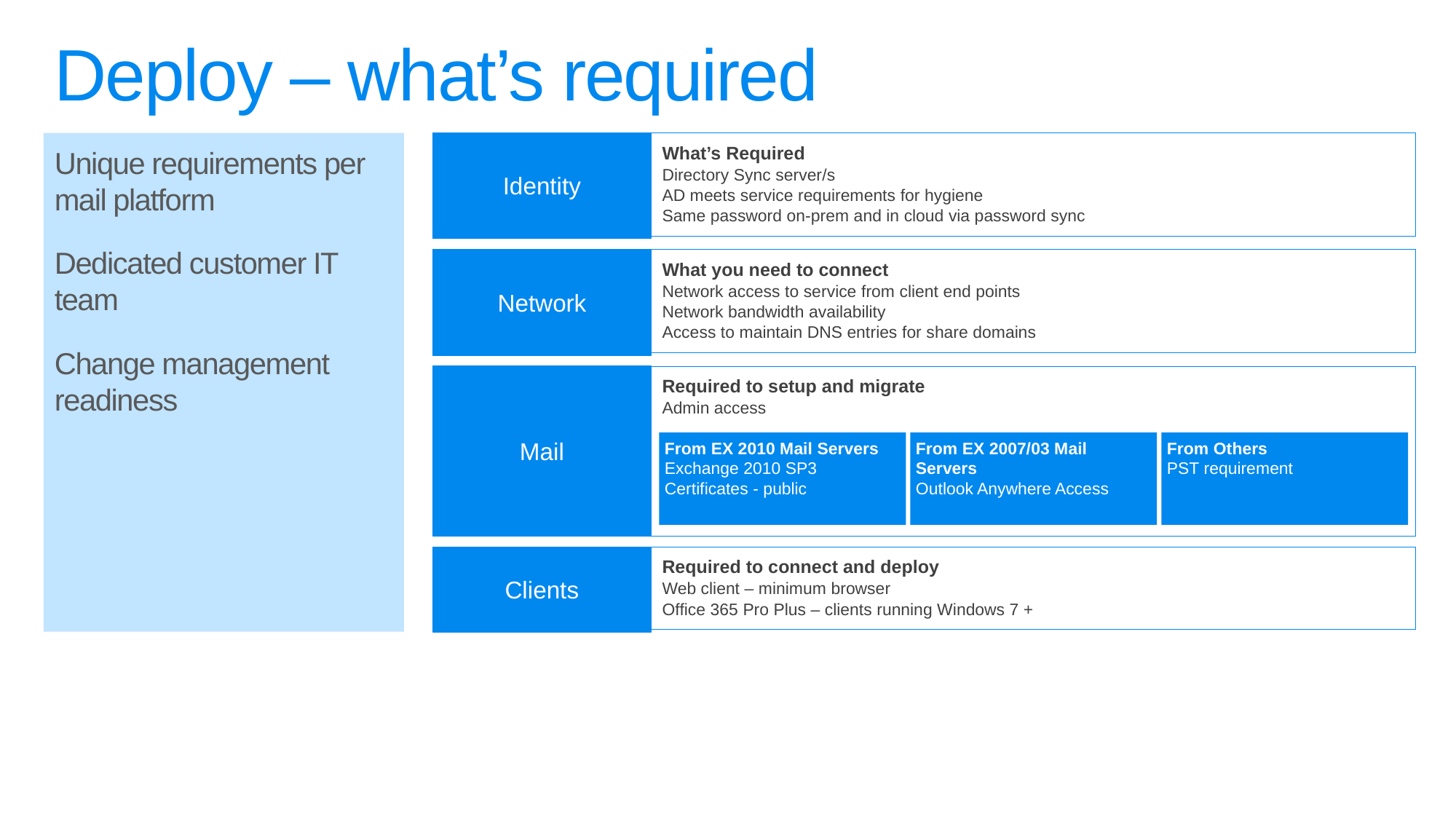

Deploy – what’s required
Unique requirements per mail platform
Dedicated customer IT team
Change management readiness

Identity
What’s Required
Directory Sync server/s
AD meets service requirements for hygiene
Same password on-prem and in cloud via password sync
Network
What you need to connect
Network access to service from client end points
Network bandwidth availability
Access to maintain DNS entries for share domains

Mail
Required to setup and migrate
Admin access
From Others
PST requirement
From EX 2007/03 Mail Servers
Outlook Anywhere Access
From EX 2010 Mail Servers
Exchange 2010 SP3
Certificates - public
Clients
Required to connect and deploy
Web client – minimum browser
Office 365 Pro Plus – clients running Windows 7 +